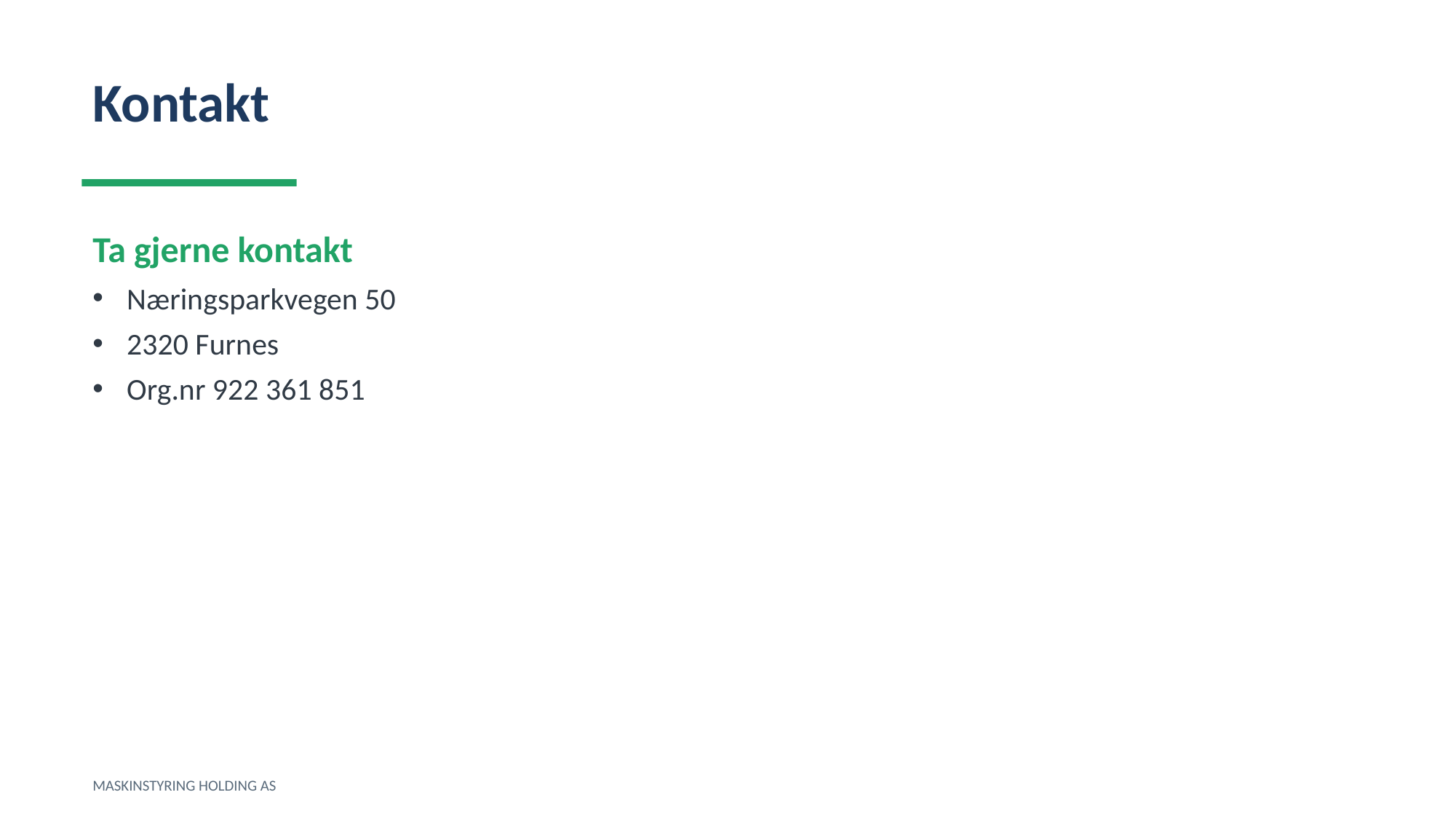

Kontakt

Ta gjerne kontakt
Næringsparkvegen 50
2320 Furnes
Org.nr 922 361 851
MASKINSTYRING HOLDING AS